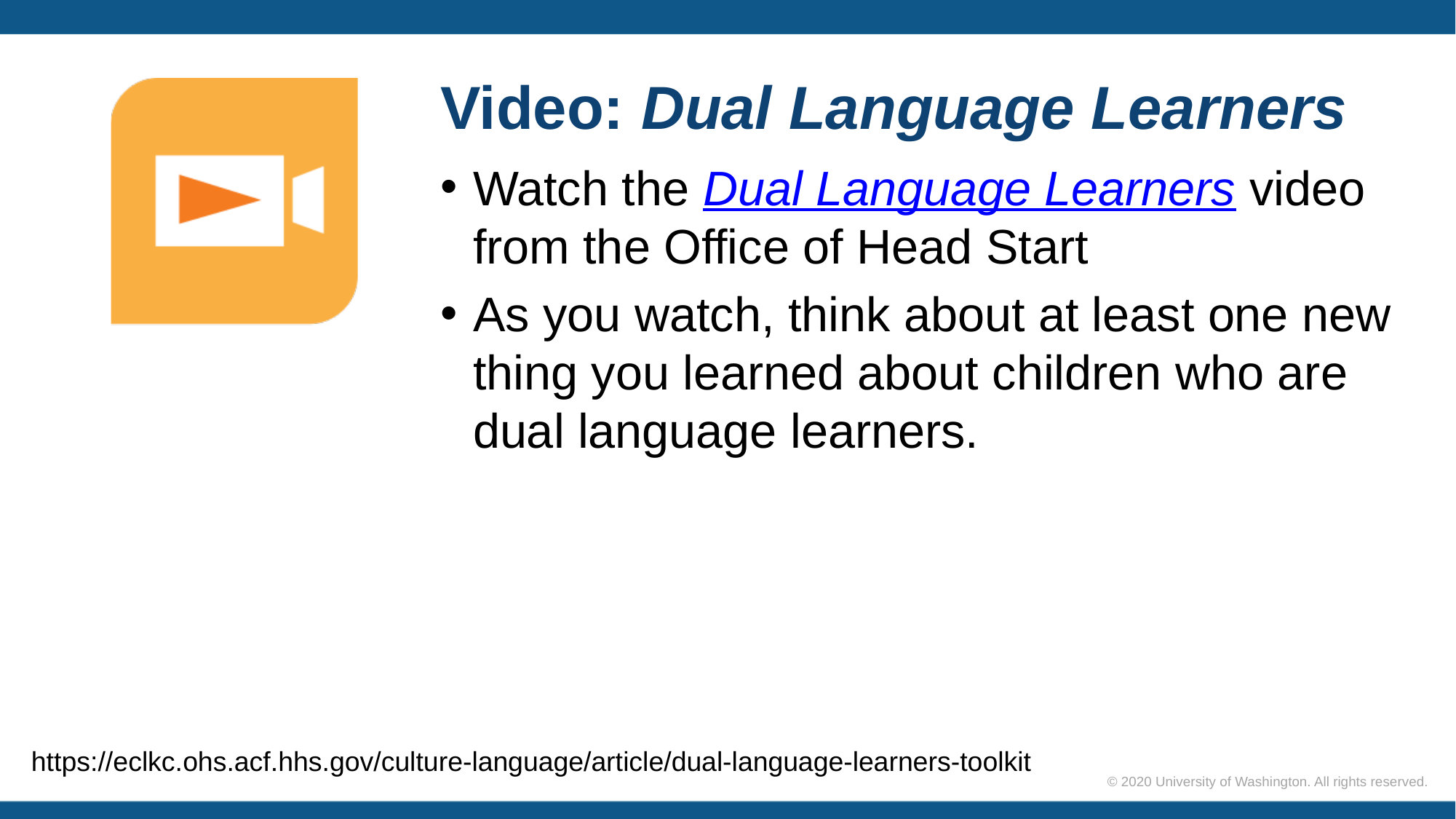

# Video: Dual Language Learners
Watch the Dual Language Learners video from the Office of Head Start
As you watch, think about at least one new thing you learned about children who are dual language learners.

https://eclkc.ohs.acf.hhs.gov/culture-language/article/dual-language-learners-toolkit